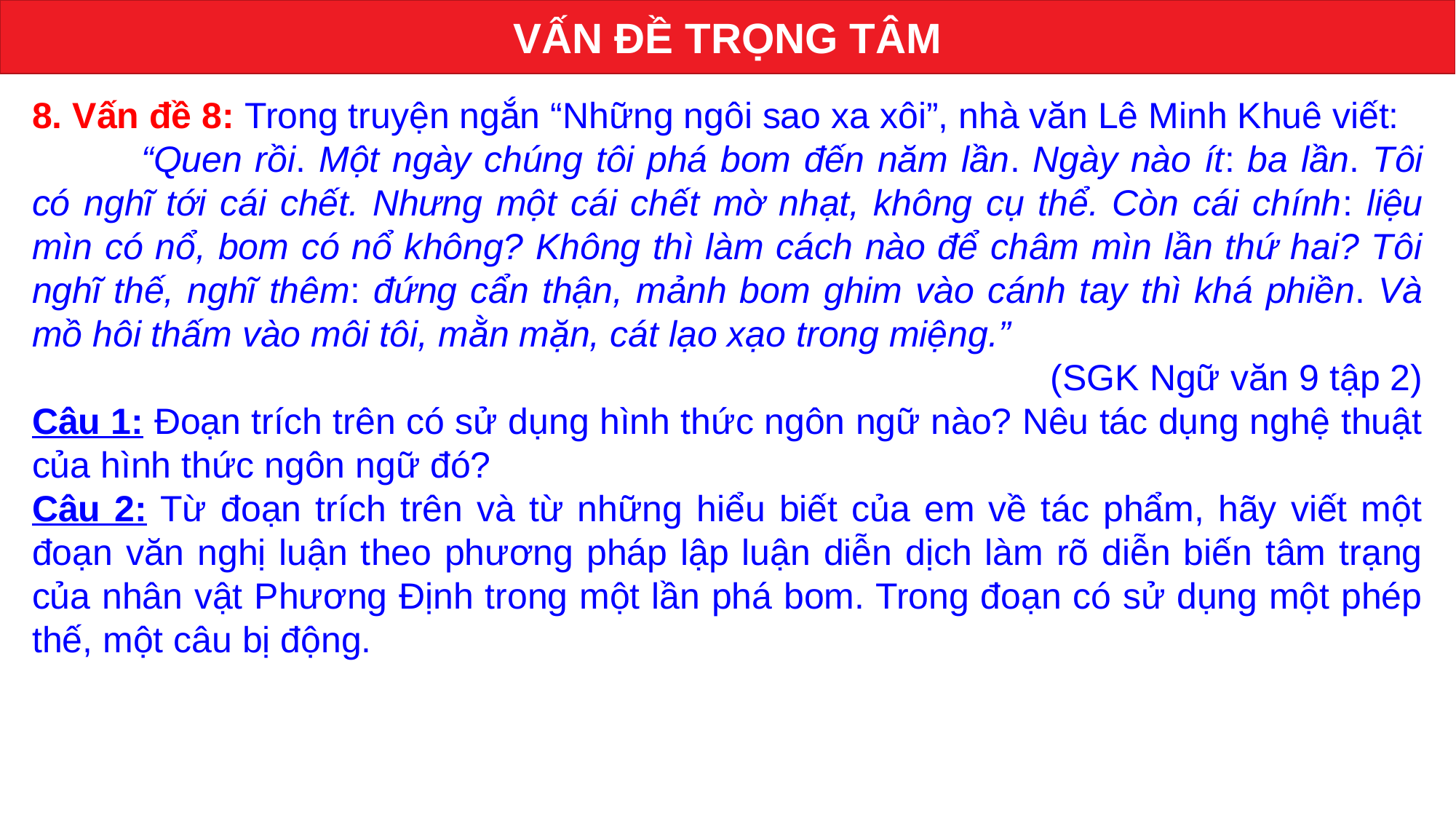

VẤN ĐỀ TRỌNG TÂM
8. Vấn đề 8: Trong truyện ngắn “Những ngôi sao xa xôi”, nhà văn Lê Minh Khuê viết:
	“Quen rồi. Một ngày chúng tôi phá bom đến năm lần. Ngày nào ít: ba lần. Tôi có nghĩ tới cái chết. Nhưng một cái chết mờ nhạt, không cụ thể. Còn cái chính: liệu mìn có nổ, bom có nổ không? Không thì làm cách nào để châm mìn lần thứ hai? Tôi nghĩ thế, nghĩ thêm: đứng cẩn thận, mảnh bom ghim vào cánh tay thì khá phiền. Và mồ hôi thấm vào môi tôi, mằn mặn, cát lạo xạo trong miệng.”
(SGK Ngữ văn 9 tập 2)
Câu 1: Đoạn trích trên có sử dụng hình thức ngôn ngữ nào? Nêu tác dụng nghệ thuật của hình thức ngôn ngữ đó?
Câu 2: Từ đoạn trích trên và từ những hiểu biết của em về tác phẩm, hãy viết một đoạn văn nghị luận theo phương pháp lập luận diễn dịch làm rõ diễn biến tâm trạng của nhân vật Phương Định trong một lần phá bom. Trong đoạn có sử dụng một phép thế, một câu bị động.